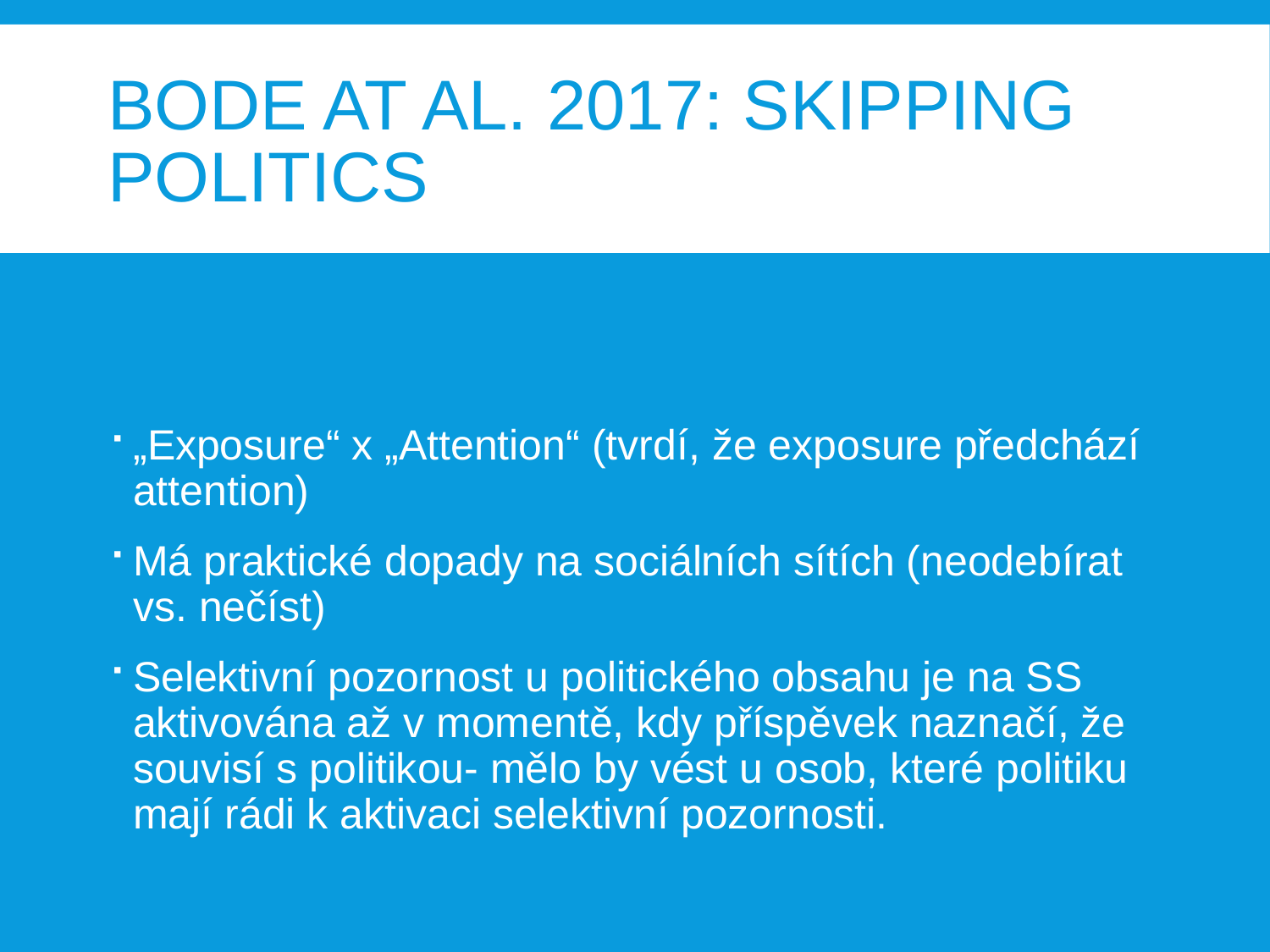

# Bode at al. 2017: Skipping politics

„Exposure“ x „Attention“ (tvrdí, že exposure předchází attention)
Má praktické dopady na sociálních sítích (neodebírat vs. nečíst)
Selektivní pozornost u politického obsahu je na SS aktivována až v momentě, kdy příspěvek naznačí, že souvisí s politikou- mělo by vést u osob, které politiku mají rádi k aktivaci selektivní pozornosti.